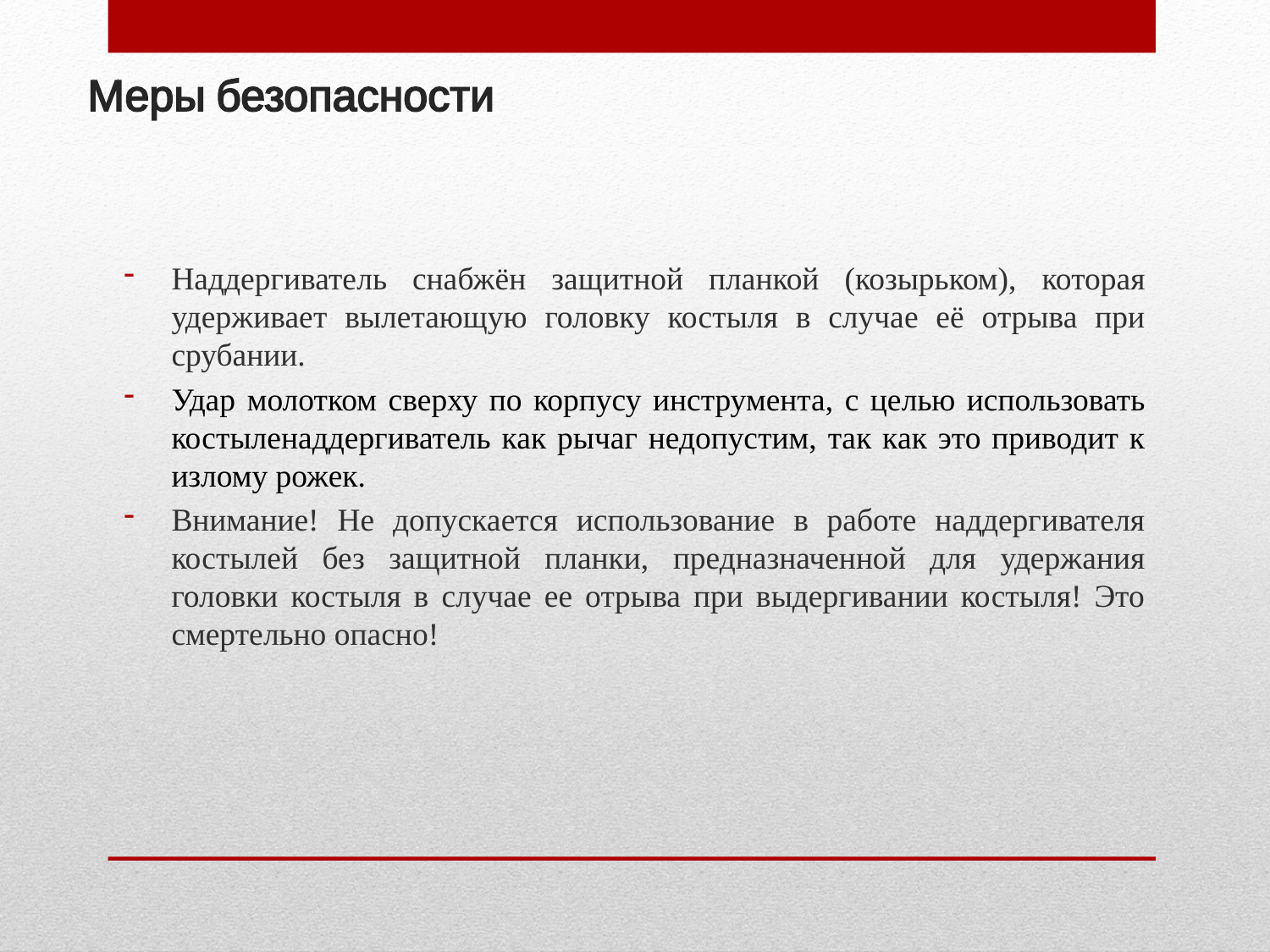

Меры безопасности
Наддергиватель снабжён защитной планкой (козырьком), которая удерживает вылетающую головку костыля в случае её отрыва при срубании.
Удар молотком сверху по корпусу инструмента, с целью использовать костыленаддергиватель как рычаг недопустим, так как это приводит к излому рожек.
Внимание! Не допускается использование в работе наддергивателя костылей без защитной планки, предназначенной для удержания головки костыля в случае ее отрыва при выдергивании костыля! Это смертельно опасно!